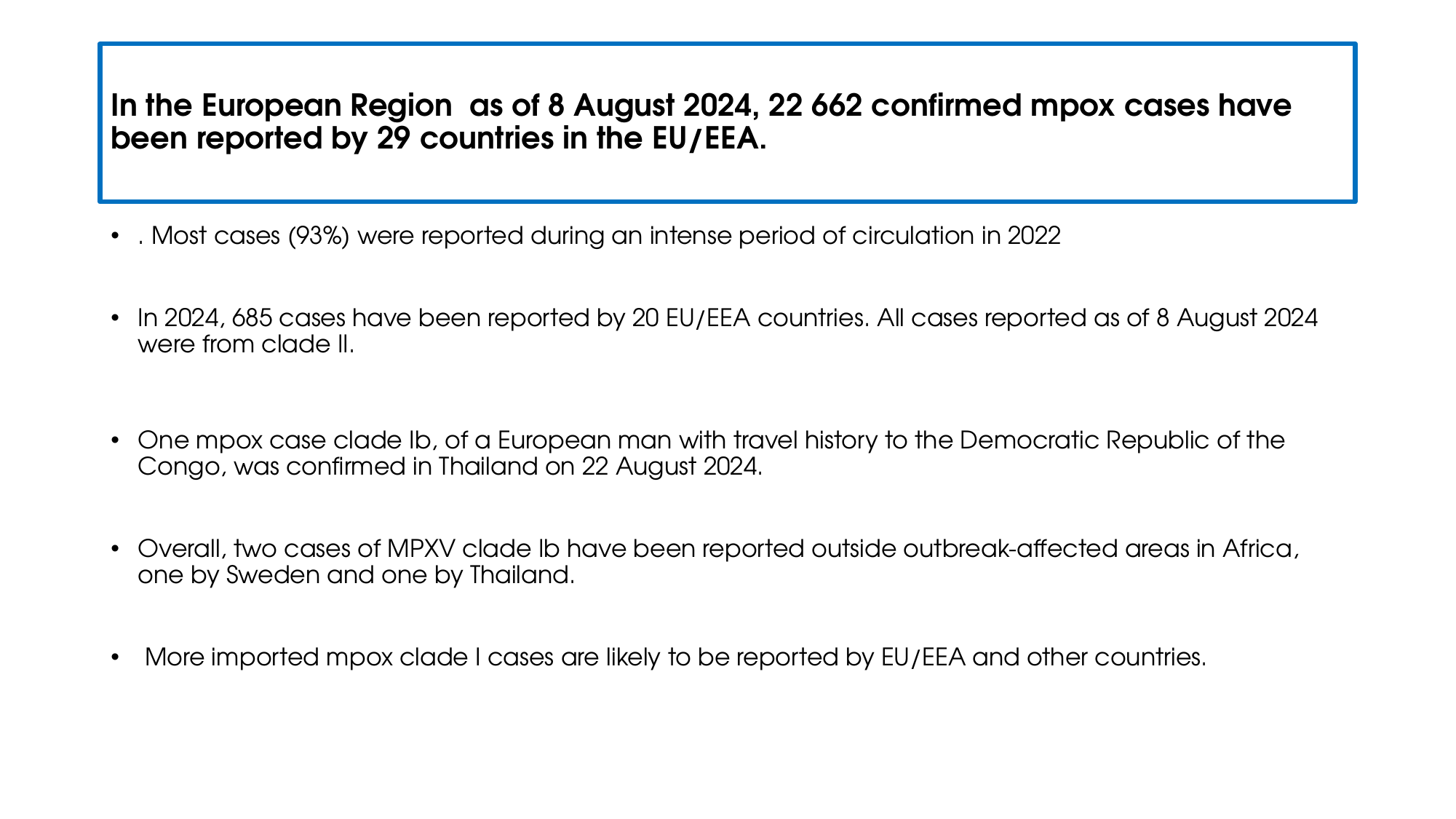

# In the European Region  as of 8 August 2024, 22 662 confirmed mpox cases have been reported by 29 countries in the EU/EEA.
. Most cases (93%) were reported during an intense period of circulation in 2022

In 2024, 685 cases have been reported by 20 EU/EEA countries. All cases reported as of 8 August 2024 were from clade II.

One mpox case clade Ib, of a European man with travel history to the Democratic Republic of the Congo, was confirmed in Thailand on 22 August 2024.

Overall, two cases of MPXV clade Ib have been reported outside outbreak-affected areas in Africa, one by Sweden and one by Thailand.

 More imported mpox clade I cases are likely to be reported by EU/EEA and other countries.